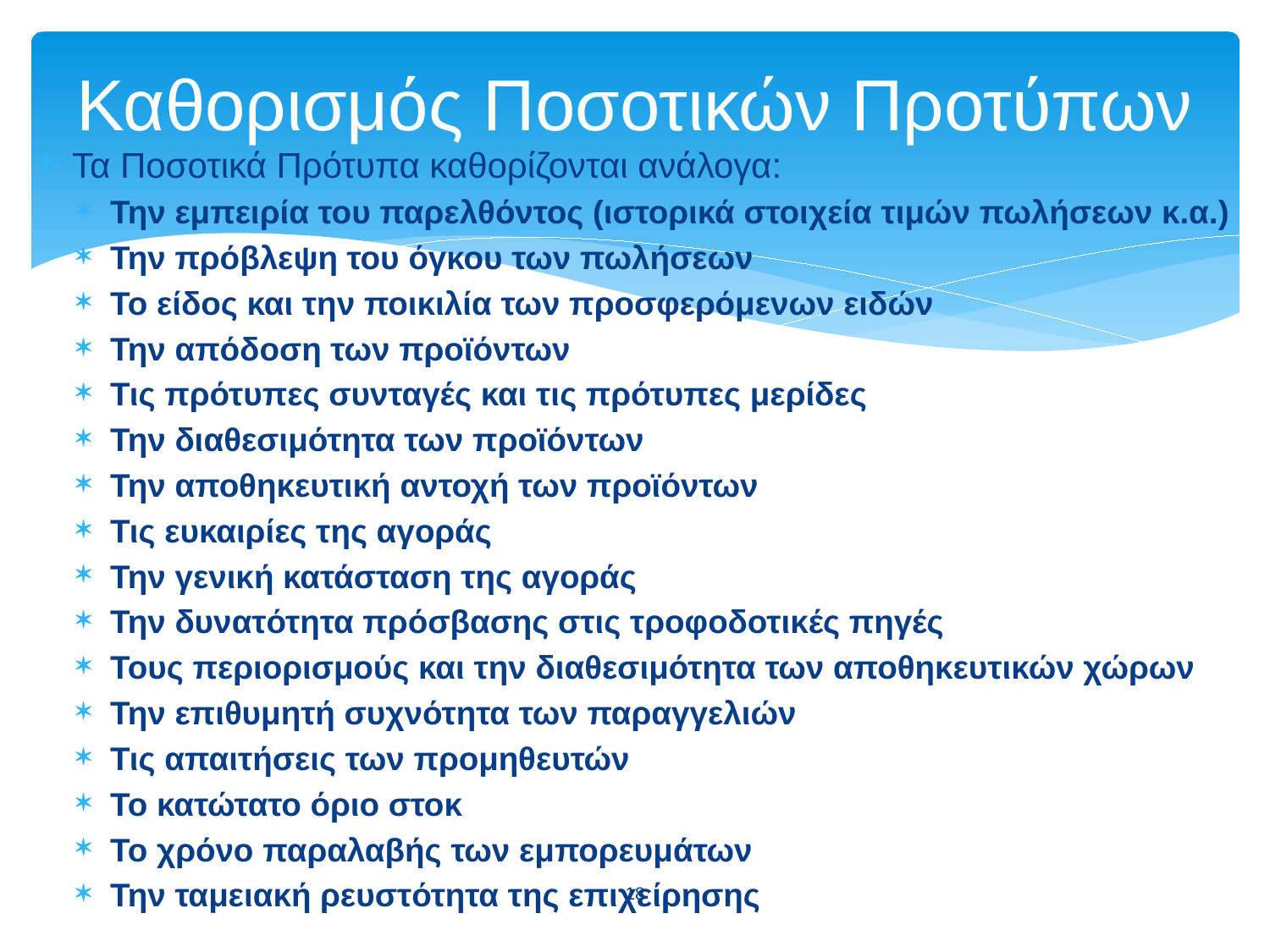

# Καθορισμός Ποσοτικών Προτύπων
Τα Ποσοτικά Πρότυπα καθορίζονται ανάλογα:
Την εμπειρία του παρελθόντος (ιστορικά στοιχεία τιμών πωλήσεων κ.α.)
Την πρόβλεψη του όγκου των πωλήσεων
Το είδος και την ποικιλία των προσφερόμενων ειδών
Την απόδοση των προϊόντων
Τις πρότυπες συνταγές και τις πρότυπες μερίδες
Την διαθεσιμότητα των προϊόντων
Την αποθηκευτική αντοχή των προϊόντων
Τις ευκαιρίες της αγοράς
Την γενική κατάσταση της αγοράς
Την δυνατότητα πρόσβασης στις τροφοδοτικές πηγές
Τους περιορισμούς και την διαθεσιμότητα των αποθηκευτικών χώρων
Την επιθυμητή συχνότητα των παραγγελιών
Τις απαιτήσεις των προμηθευτών
Το κατώτατο όριο στοκ
Το χρόνο παραλαβής των εμπορευμάτων
Την ταμειακή ρευστότητα της επιχείρησης

18